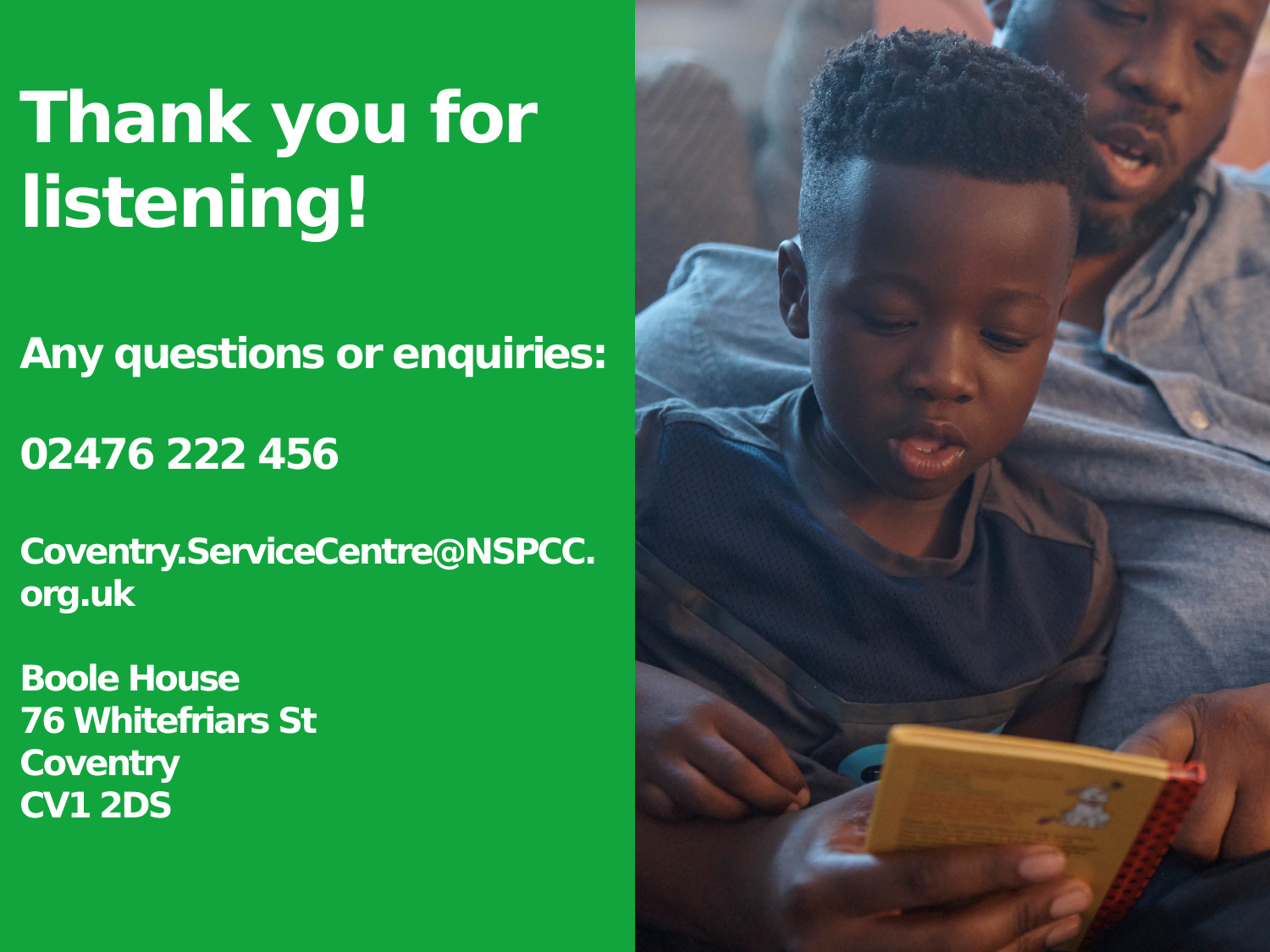

Thank you for listening!

Any questions or enquiries:

02476 222 456

Coventry.ServiceCentre@NSPCC.
org.uk

Boole House
76 Whitefriars St
Coventry
CV1 2DS